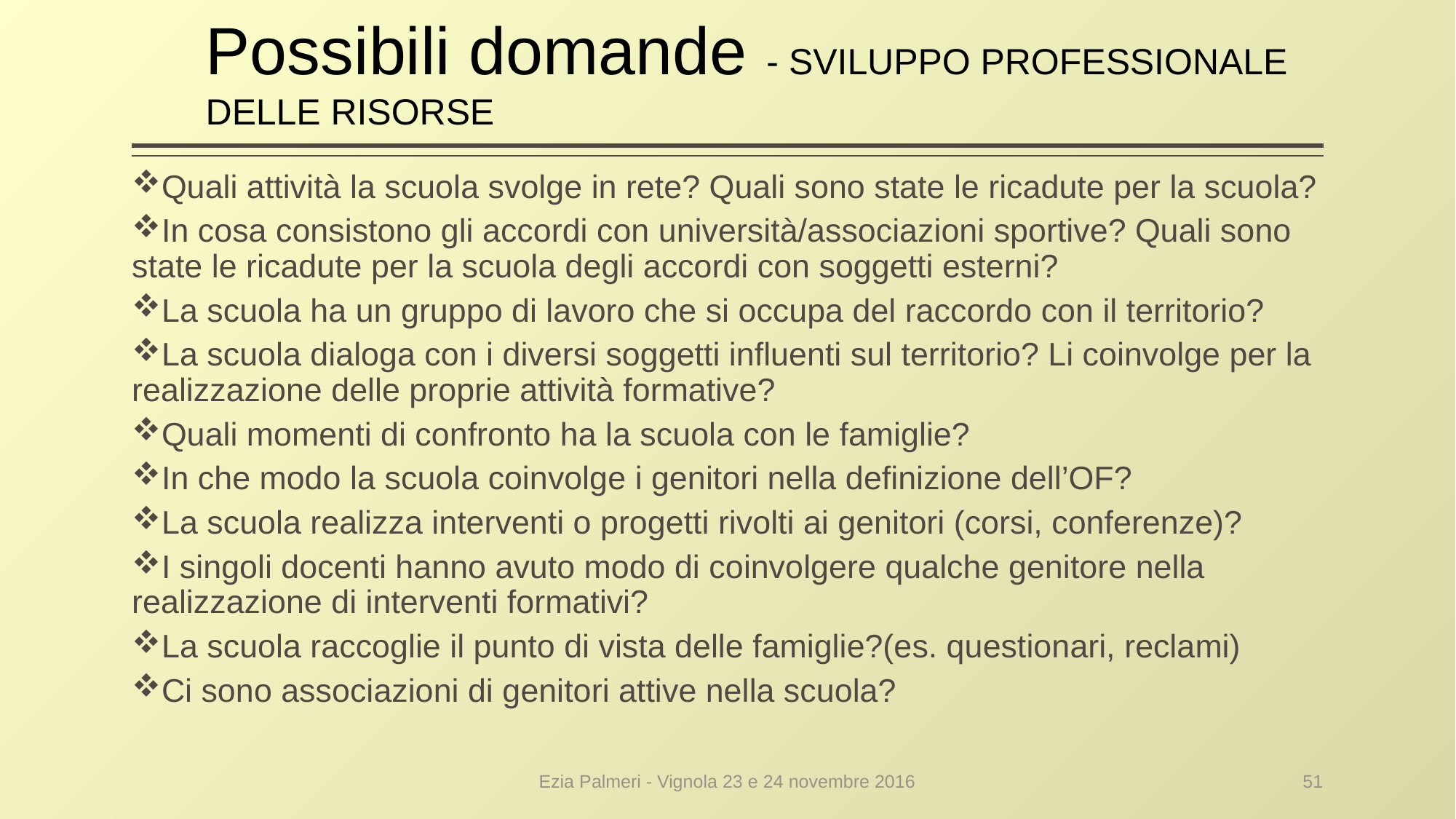

# Possibili domande - SVILUPPO PROFESSIONALE DELLE RISORSE
Quali attività la scuola svolge in rete? Quali sono state le ricadute per la scuola?
In cosa consistono gli accordi con università/associazioni sportive? Quali sono state le ricadute per la scuola degli accordi con soggetti esterni?
La scuola ha un gruppo di lavoro che si occupa del raccordo con il territorio?
La scuola dialoga con i diversi soggetti influenti sul territorio? Li coinvolge per la realizzazione delle proprie attività formative?
Quali momenti di confronto ha la scuola con le famiglie?
In che modo la scuola coinvolge i genitori nella definizione dell’OF?
La scuola realizza interventi o progetti rivolti ai genitori (corsi, conferenze)?
I singoli docenti hanno avuto modo di coinvolgere qualche genitore nella realizzazione di interventi formativi?
La scuola raccoglie il punto di vista delle famiglie?(es. questionari, reclami)
Ci sono associazioni di genitori attive nella scuola?

Ezia Palmeri - Vignola 23 e 24 novembre 2016
51